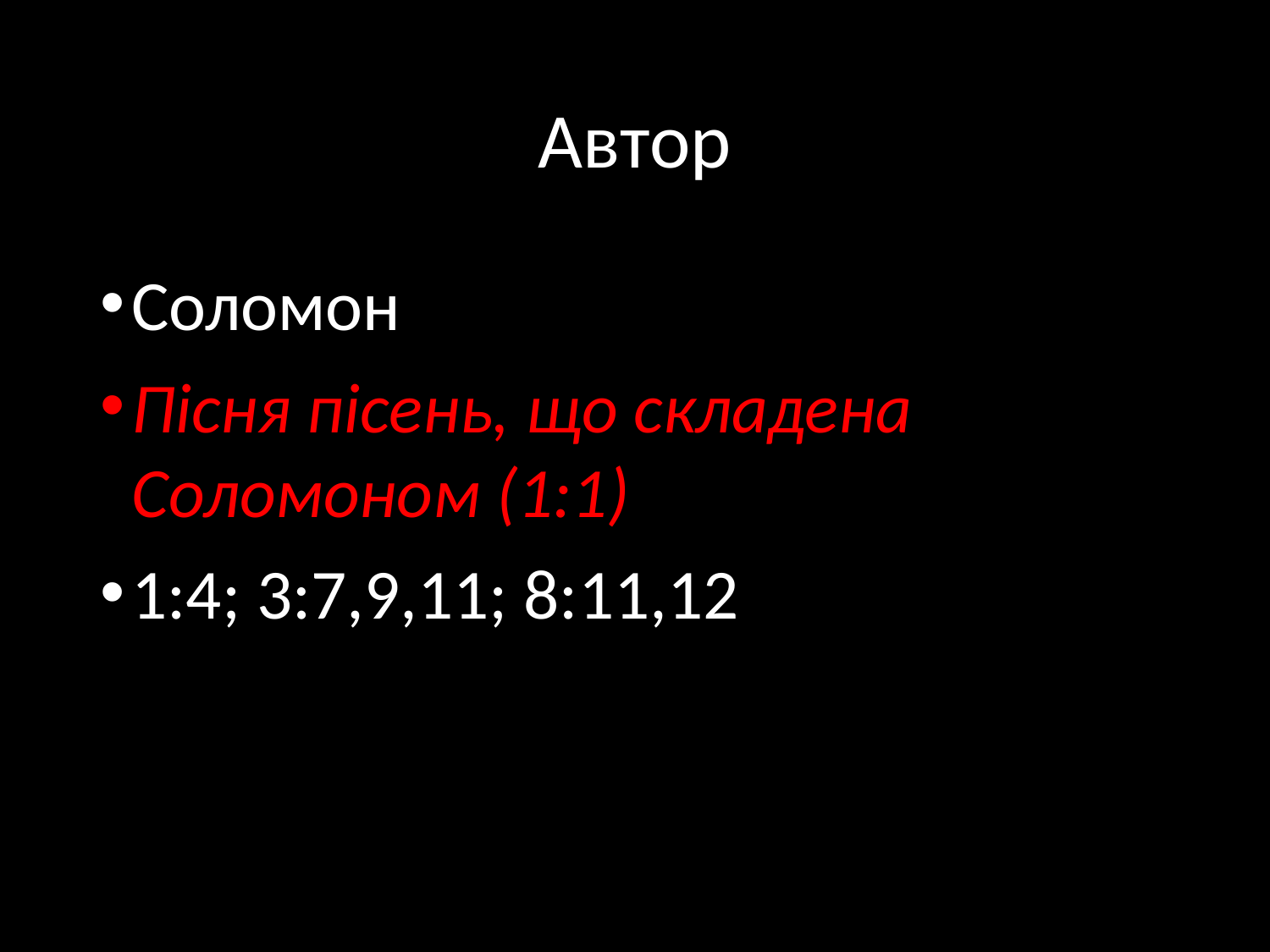

# Автор
Соломон
Пісня пісень, що складена Соломоном (1:1)
1:4; 3:7,9,11; 8:11,12